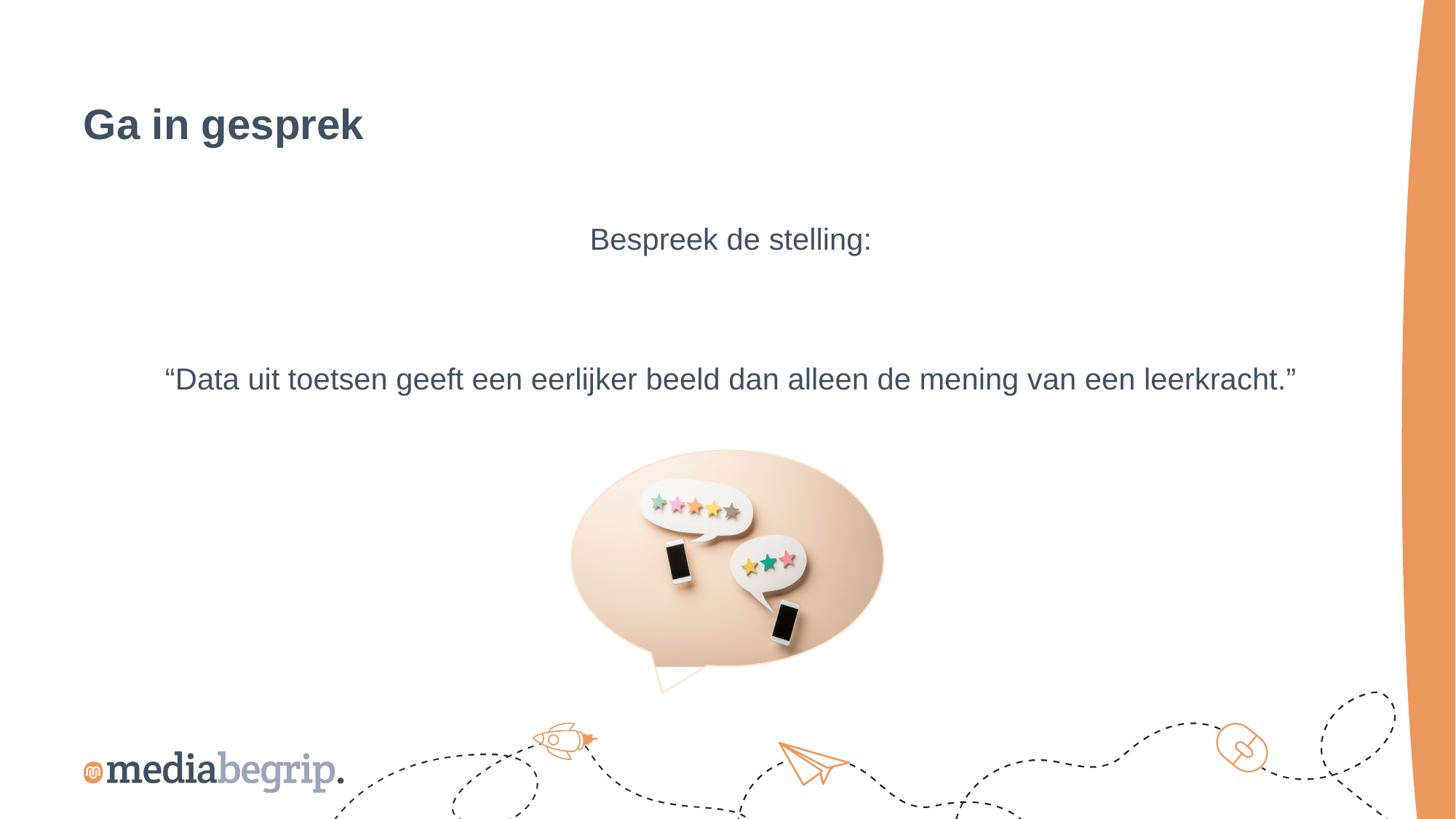

Ga in gesprek
Bespreek de stelling:

“Data uit toetsen geeft een eerlijker beeld dan alleen de mening van een leerkracht.”